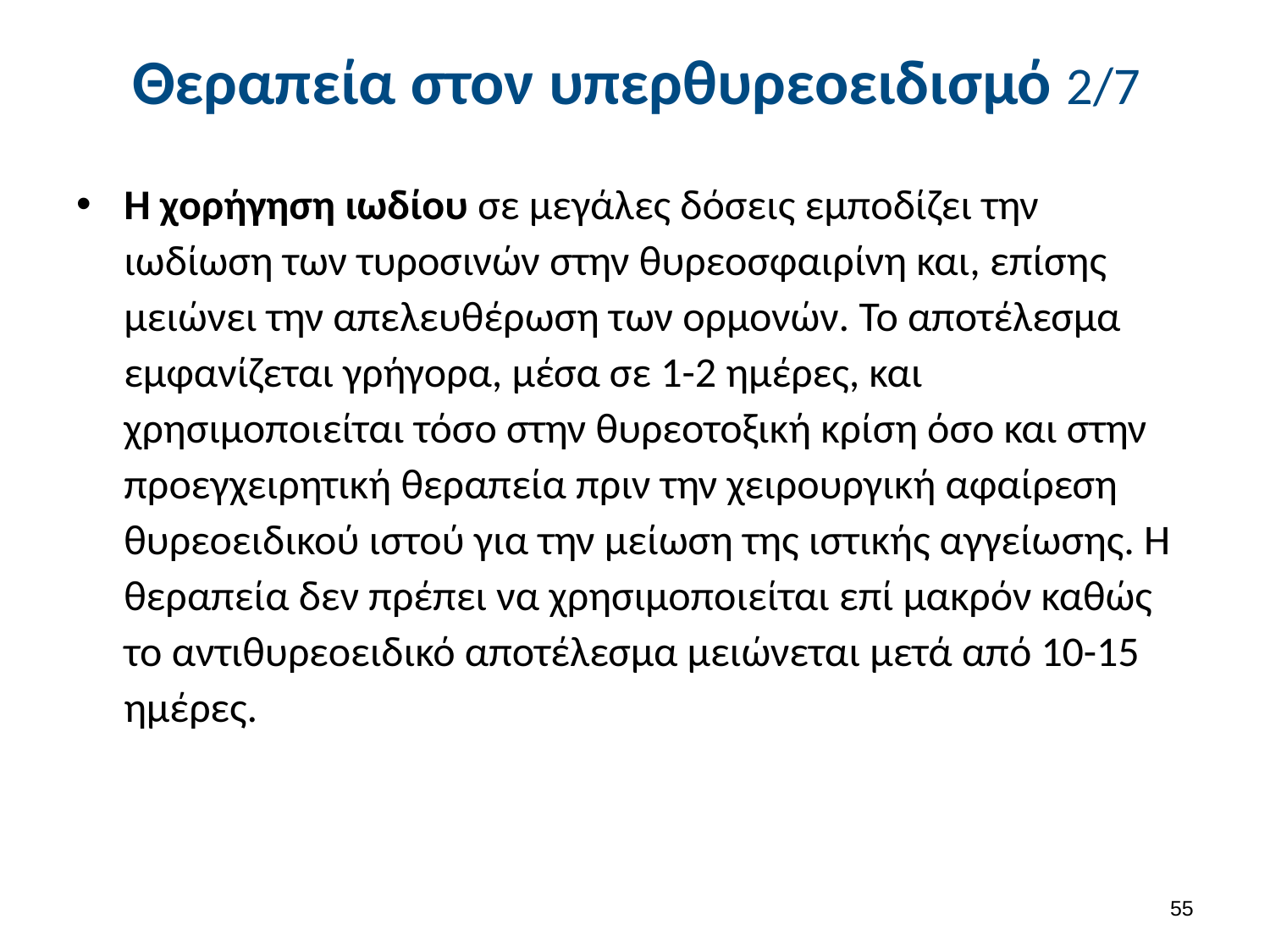

# Θεραπεία στον υπερθυρεοειδισμό 2/7
Η χορήγηση ιωδίου σε μεγάλες δόσεις εμποδίζει την ιωδίωση των τυροσινών στην θυρεοσφαιρίνη και, επίσης μειώνει την απελευθέρωση των ορμονών. Το αποτέλεσμα εμφανίζεται γρήγορα, μέσα σε 1-2 ημέρες, και χρησιμοποιείται τόσο στην θυρεοτοξική κρίση όσο και στην προεγχειρητική θεραπεία πριν την χειρουργική αφαίρεση θυρεοειδικού ιστού για την μείωση της ιστικής αγγείωσης. Η θεραπεία δεν πρέπει να χρησιμοποιείται επί μακρόν καθώς το αντιθυρεοειδικό αποτέλεσμα μειώνεται μετά από 10-15 ημέρες.

55